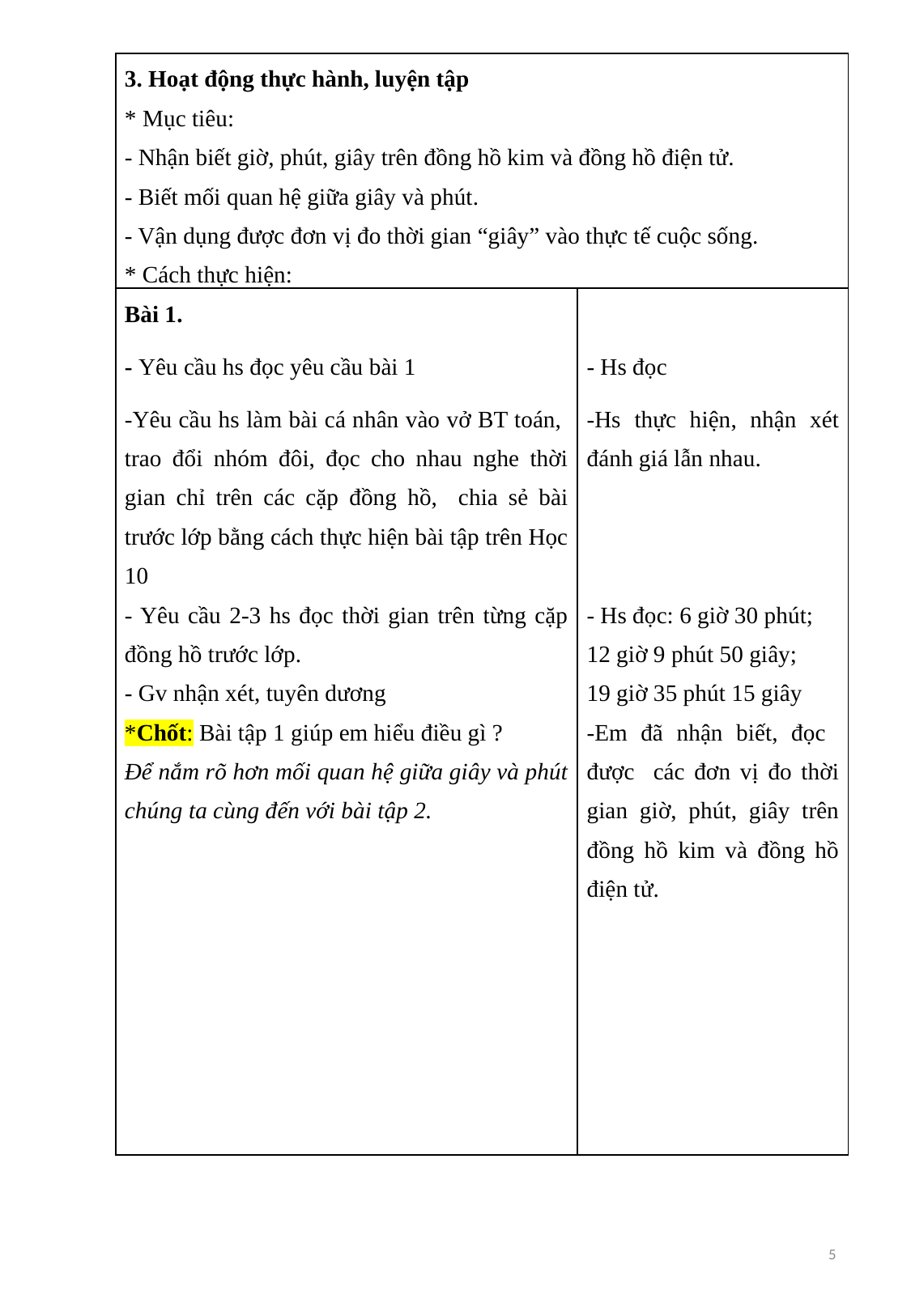

| 3. Hoạt động thực hành, luyện tập \* Mục tiêu: - Nhận biết giờ, phút, giây trên đồng hồ kim và đồng hồ điện tử. - Biết mối quan hệ giữa giây và phút. - Vận dụng được đơn vị đo thời gian “giây” vào thực tế cuộc sống. \* Cách thực hiện: |  |
| --- | --- |
| Bài 1. - Yêu cầu hs đọc yêu cầu bài 1 -Yêu cầu hs làm bài cá nhân vào vở BT toán, trao đổi nhóm đôi, đọc cho nhau nghe thời gian chỉ trên các cặp đồng hồ, chia sẻ bài trước lớp bằng cách thực hiện bài tập trên Học 10 - Yêu cầu 2-3 hs đọc thời gian trên từng cặp đồng hồ trước lớp. - Gv nhận xét, tuyên dương \*Chốt: Bài tập 1 giúp em hiểu điều gì ? Để nắm rõ hơn mối quan hệ giữa giây và phút chúng ta cùng đến với bài tập 2. | - Hs đọc -Hs thực hiện, nhận xét đánh giá lẫn nhau.       - Hs đọc: 6 giờ 30 phút; 12 giờ 9 phút 50 giây; 19 giờ 35 phút 15 giây -Em đã nhận biết, đọc được các đơn vị đo thời gian giờ, phút, giây trên đồng hồ kim và đồng hồ điện tử. |
5